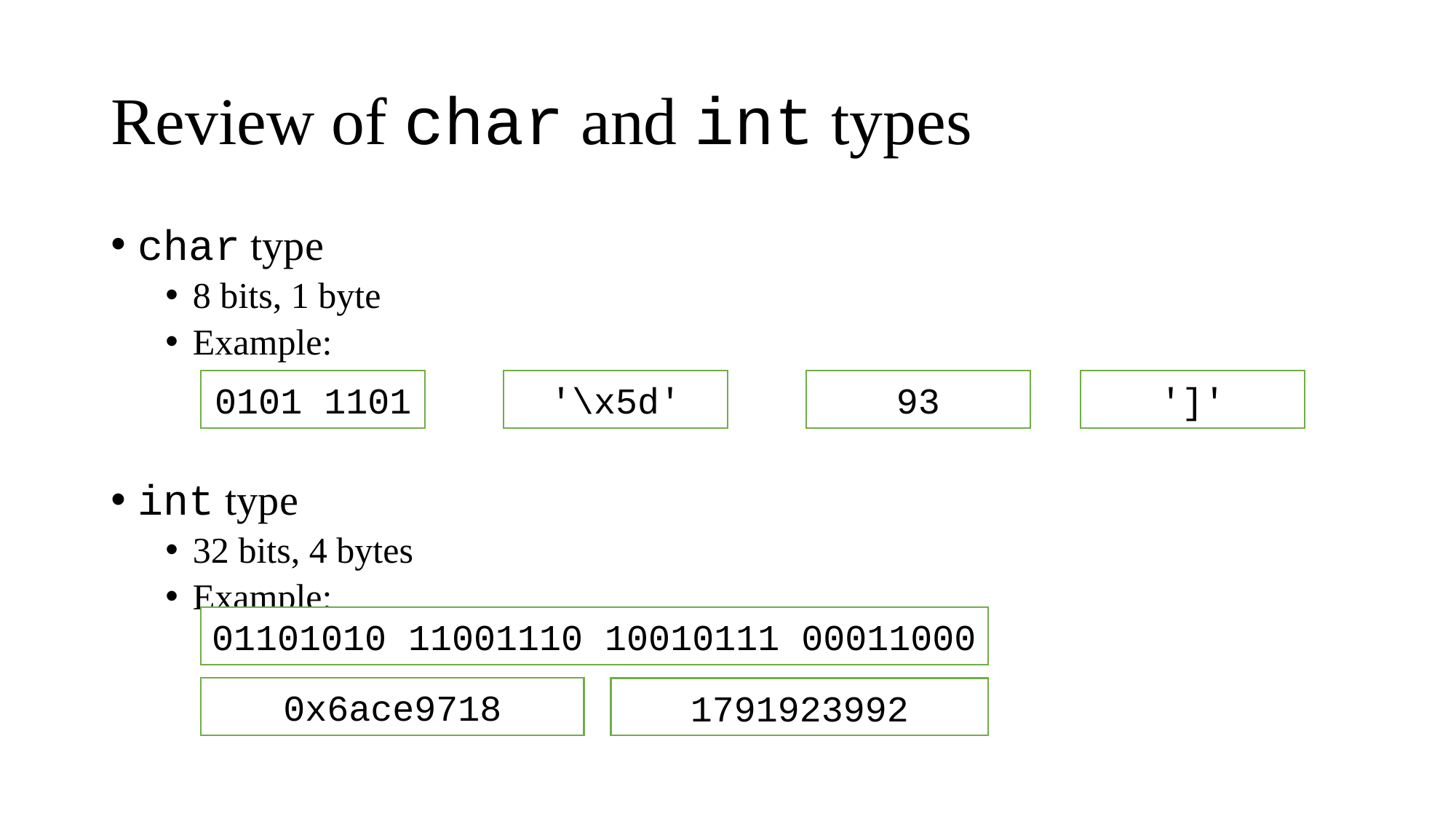

# Review of char and int types
char type
8 bits, 1 byte
Example:

int type
32 bits, 4 bytes
Example:
93
']'
'\x5d'
0101 1101
01101010 11001110 10010111 00011000
0x6ace9718
1791923992